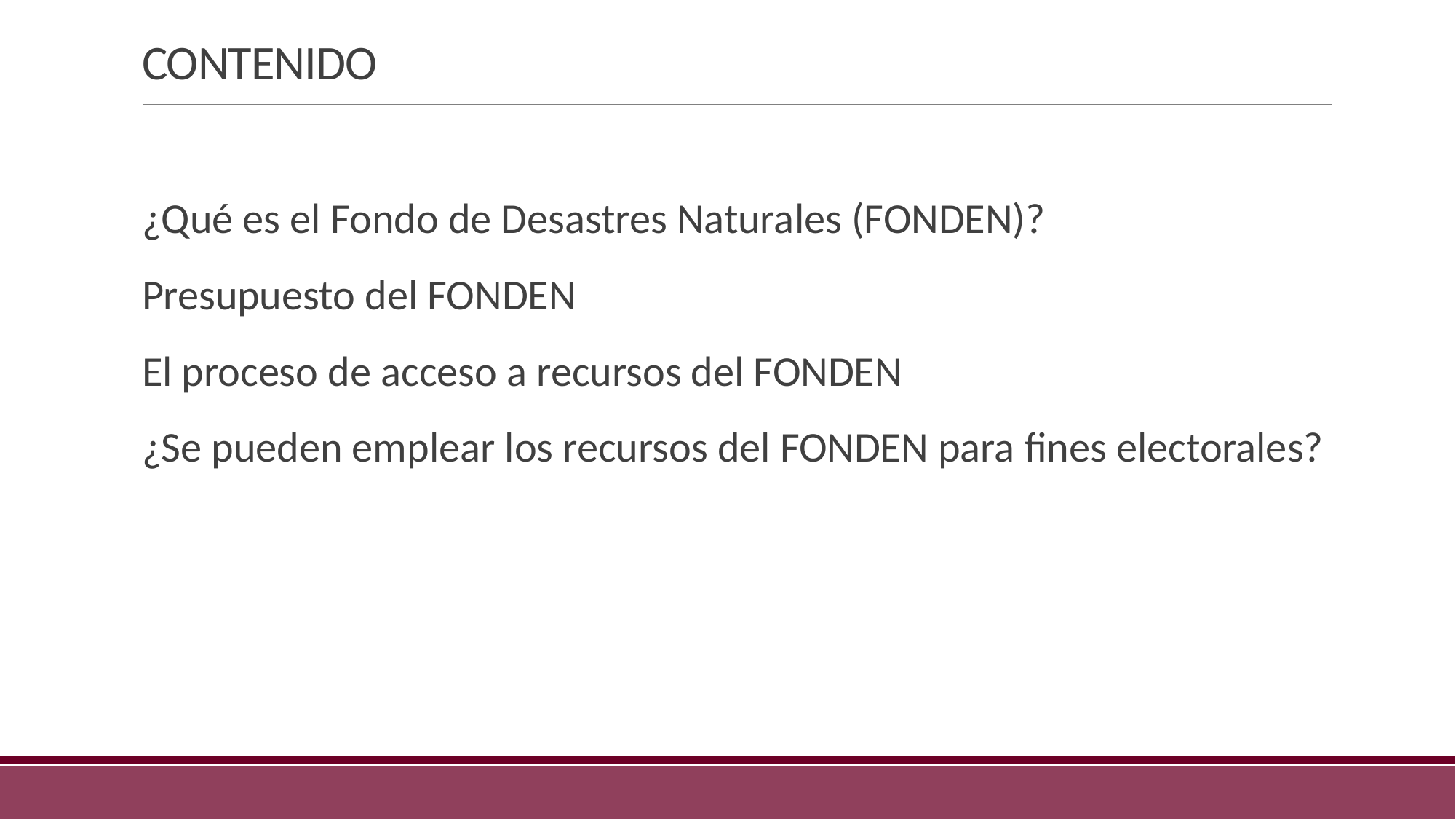

# Contenido

¿Qué es el Fondo de Desastres Naturales (FONDEN)?
Presupuesto del FONDEN
El proceso de acceso a recursos del FONDEN
¿Se pueden emplear los recursos del FONDEN para fines electorales?